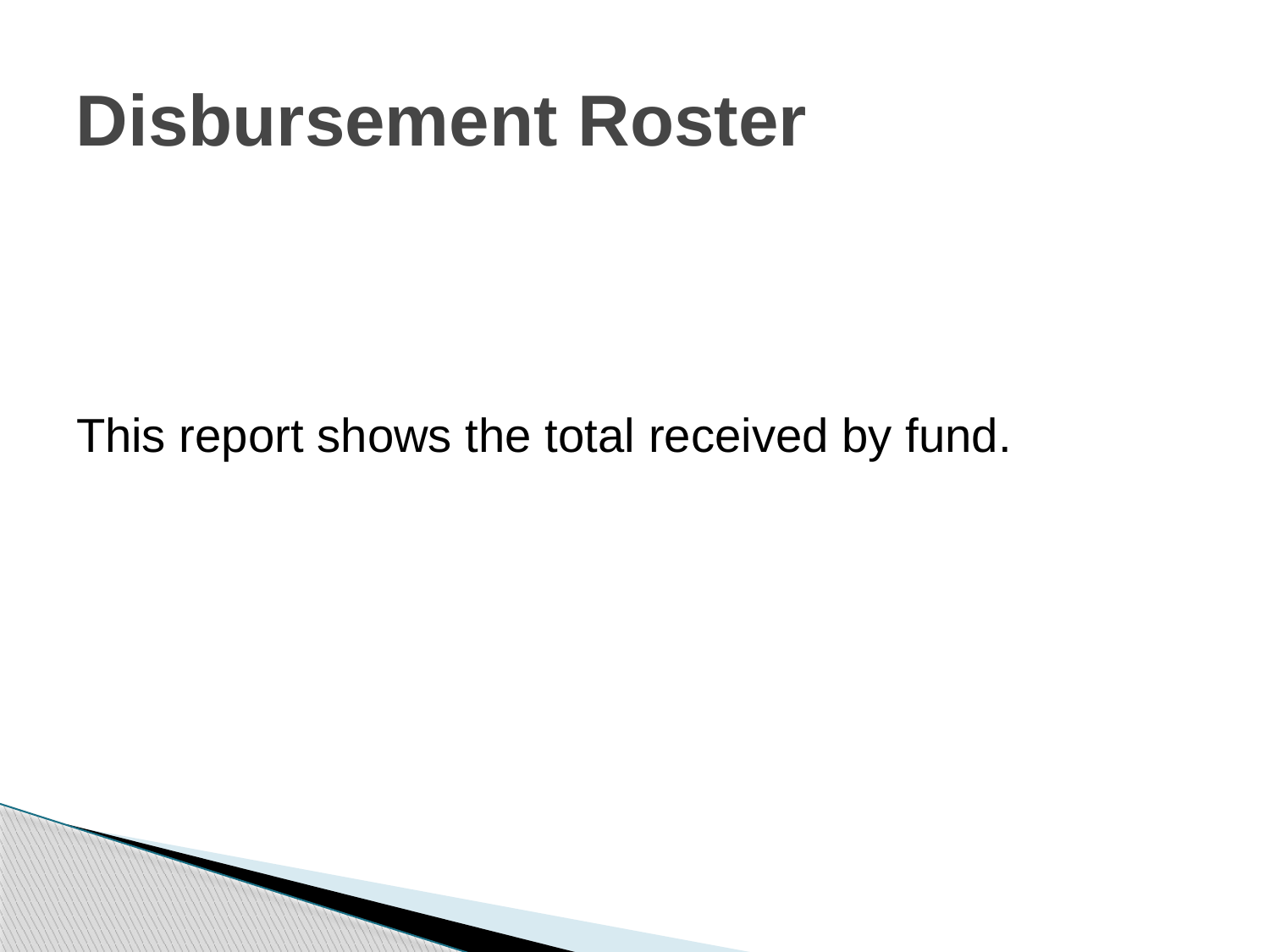

# Disbursement Roster

This report shows the total received by fund.